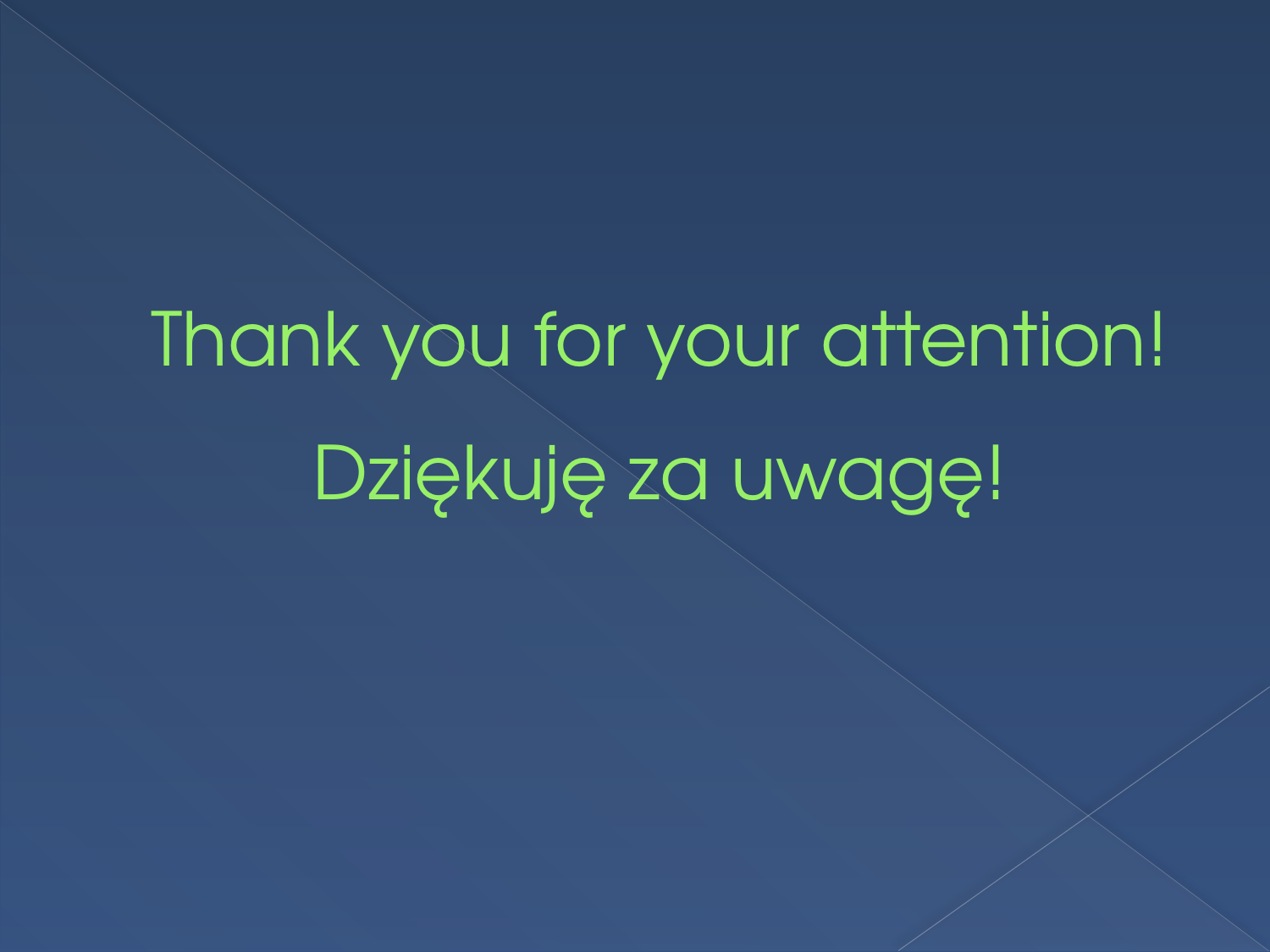

# Thank you for your attention! Dziękuję za uwagę!